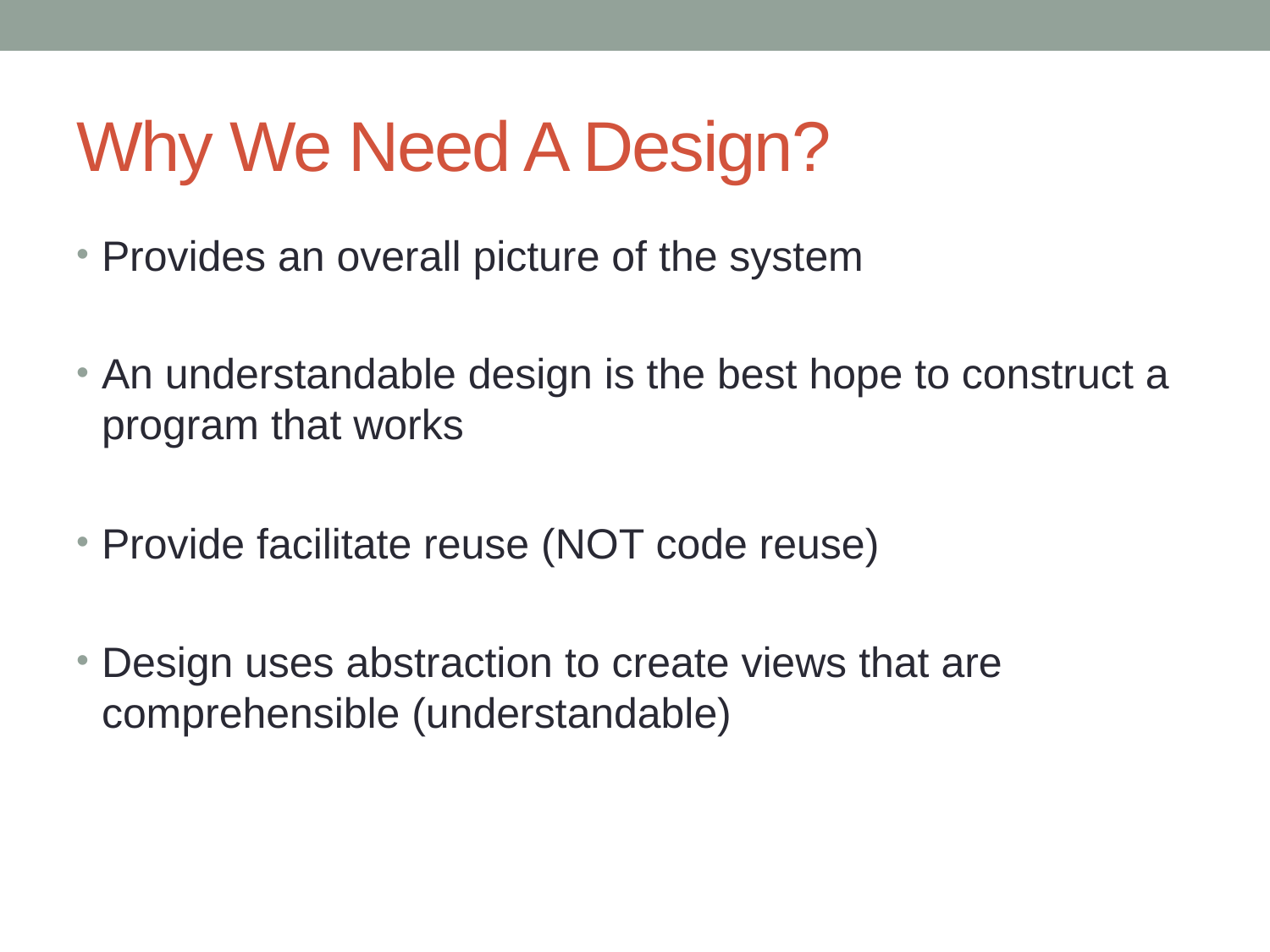

# Why We Need A Design?
Provides an overall picture of the system

An understandable design is the best hope to construct a program that works

Provide facilitate reuse (NOT code reuse)

Design uses abstraction to create views that are comprehensible (understandable)